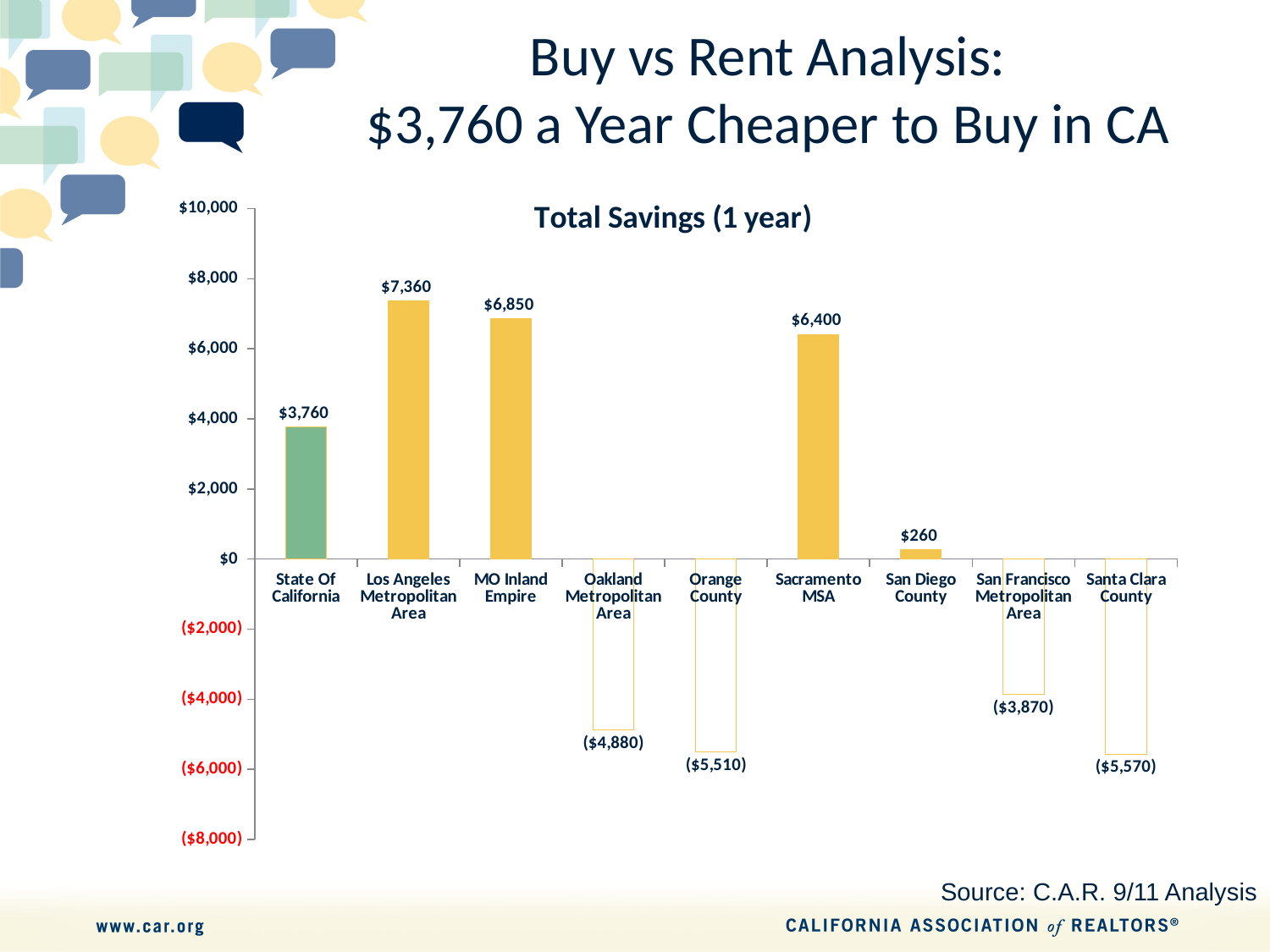

# Buy vs Rent Analysis: $3,760 a Year Cheaper to Buy in CA

### Chart:

| Category | Total Savings (1 year) |
|---|---|
| State Of California | 3760.0 |
| Los Angeles Metropolitan Area | 7360.0 |
| MO Inland Empire | 6850.0 |
| Oakland Metropolitan Area | -4880.0 |
| Orange County | -5510.0 |
| Sacramento MSA | 6400.0 |
| San Diego County | 260.0 |
| San Francisco Metropolitan Area | -3870.0 |
| Santa Clara County | -5570.0 |
Source: C.A.R. 9/11 Analysis